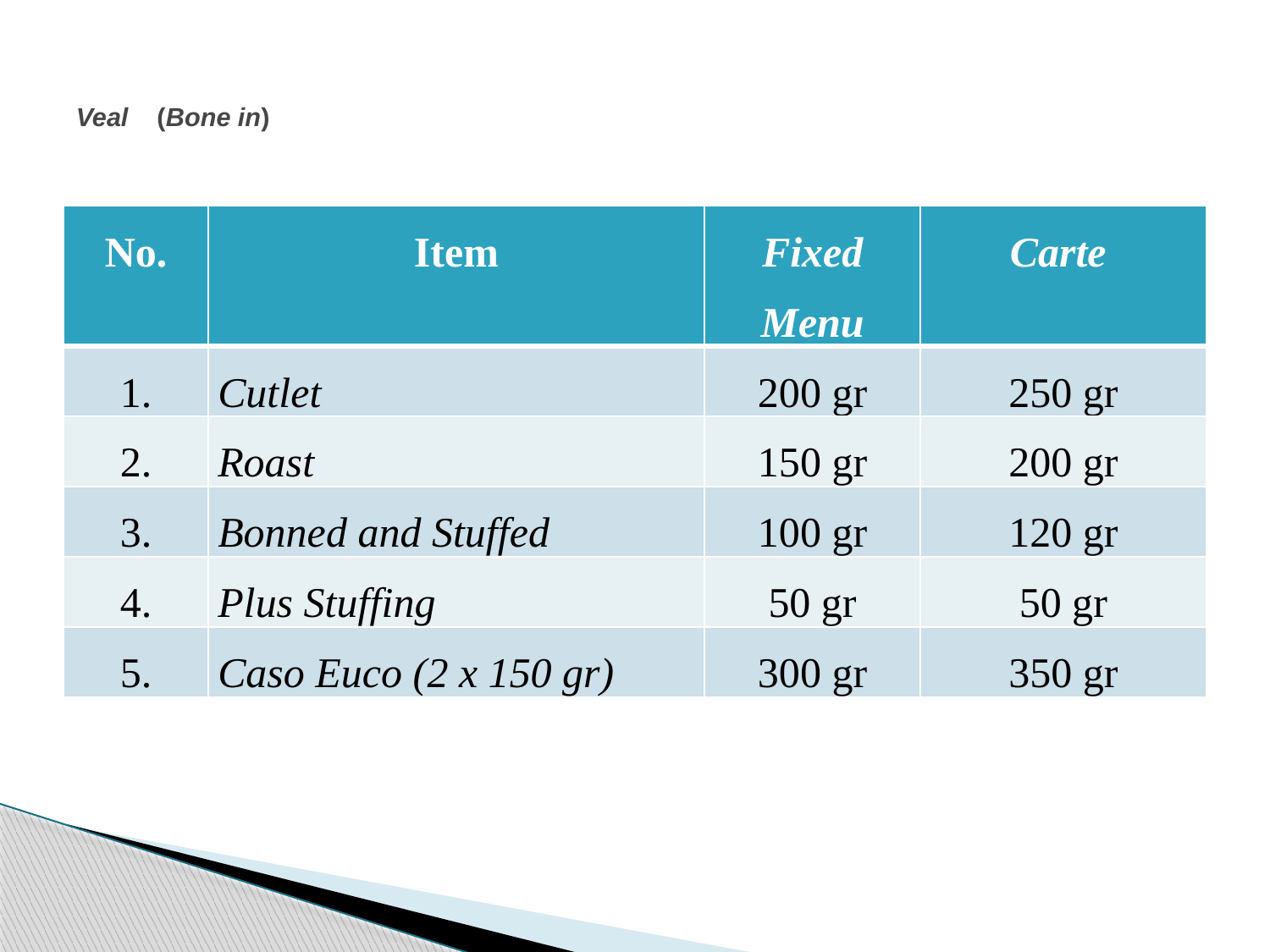

# Veal    (Bone in)
| No. | Item | Fixed Menu | Carte |
| --- | --- | --- | --- |
| 1. | Cutlet | 200 gr | 250 gr |
| 2. | Roast | 150 gr | 200 gr |
| 3. | Bonned and Stuffed | 100 gr | 120 gr |
| 4. | Plus Stuffing | 50 gr | 50 gr |
| 5. | Caso Euco (2 x 150 gr) | 300 gr | 350 gr |